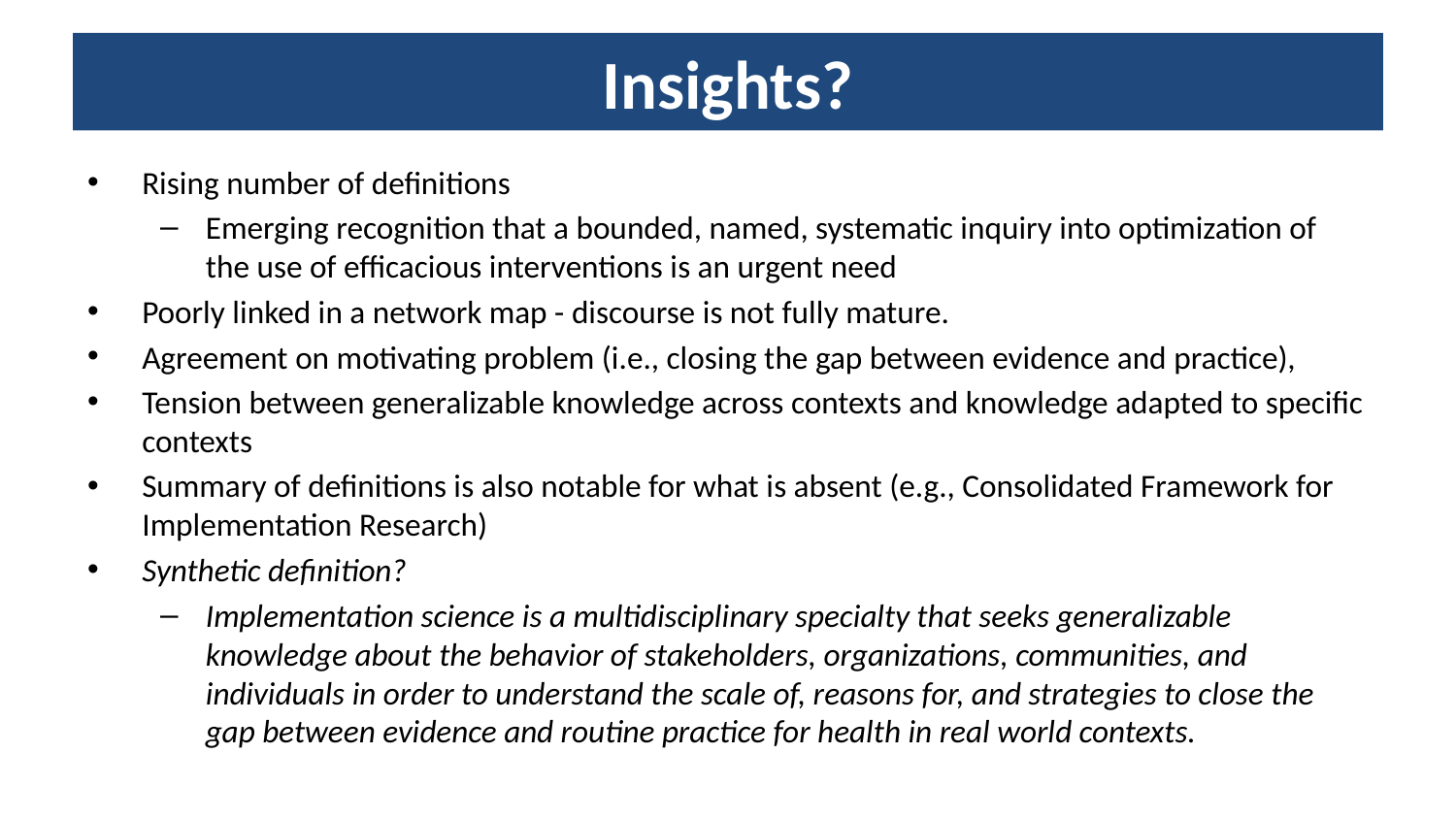

# Insights?
Rising number of definitions
Emerging recognition that a bounded, named, systematic inquiry into optimization of the use of efficacious interventions is an urgent need
Poorly linked in a network map - discourse is not fully mature.
Agreement on motivating problem (i.e., closing the gap between evidence and practice),
Tension between generalizable knowledge across contexts and knowledge adapted to specific contexts
Summary of definitions is also notable for what is absent (e.g., Consolidated Framework for Implementation Research)
Synthetic definition?
Implementation science is a multidisciplinary specialty that seeks generalizable knowledge about the behavior of stakeholders, organizations, communities, and individuals in order to understand the scale of, reasons for, and strategies to close the gap between evidence and routine practice for health in real world contexts.